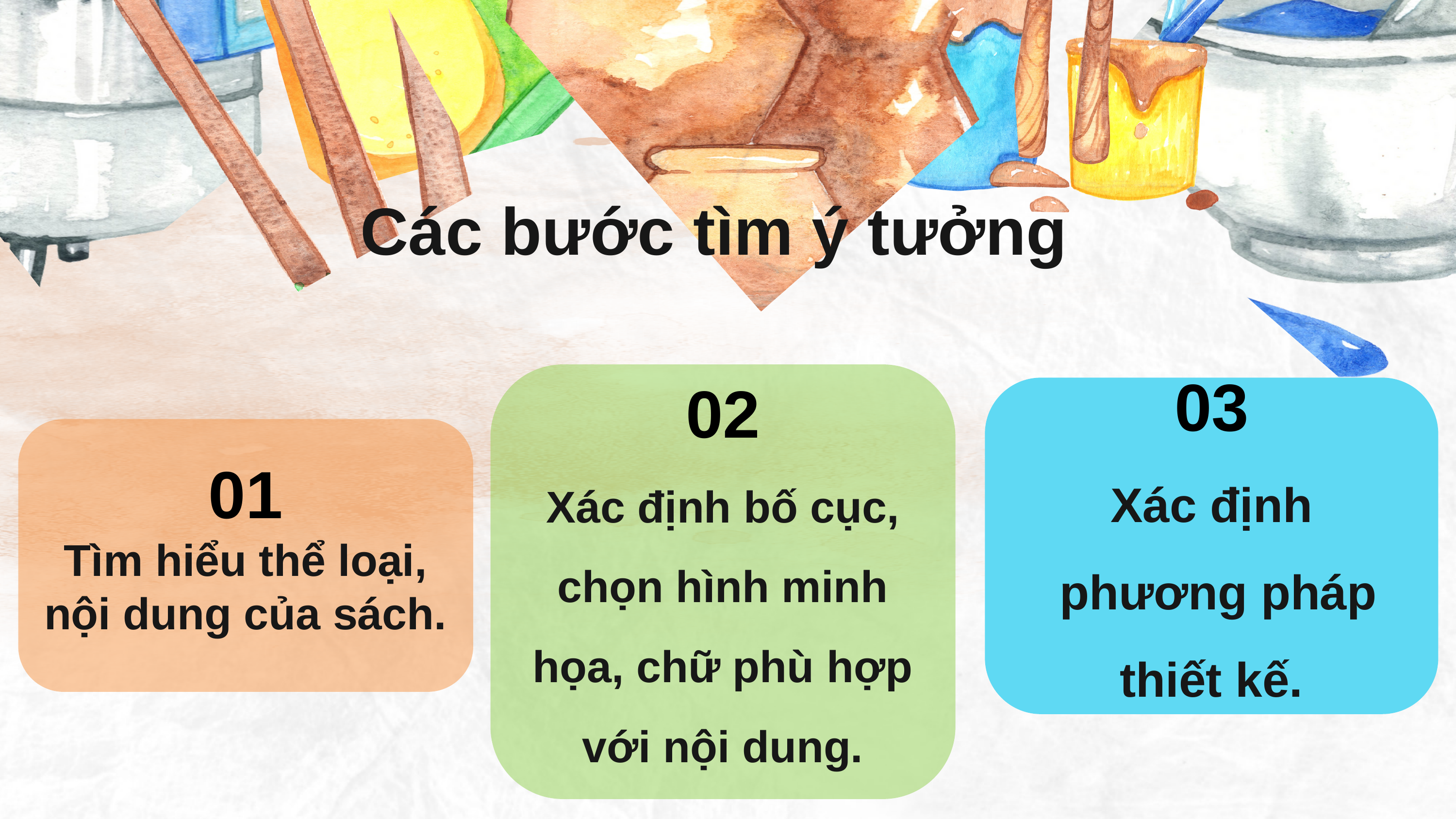

Các bước tìm ý tưởng
02
Xác định bố cục, chọn hình minh họa, chữ phù hợp với nội dung.
03
Xác định
 phương pháp thiết kế.
01
Tìm hiểu thể loại, nội dung của sách.